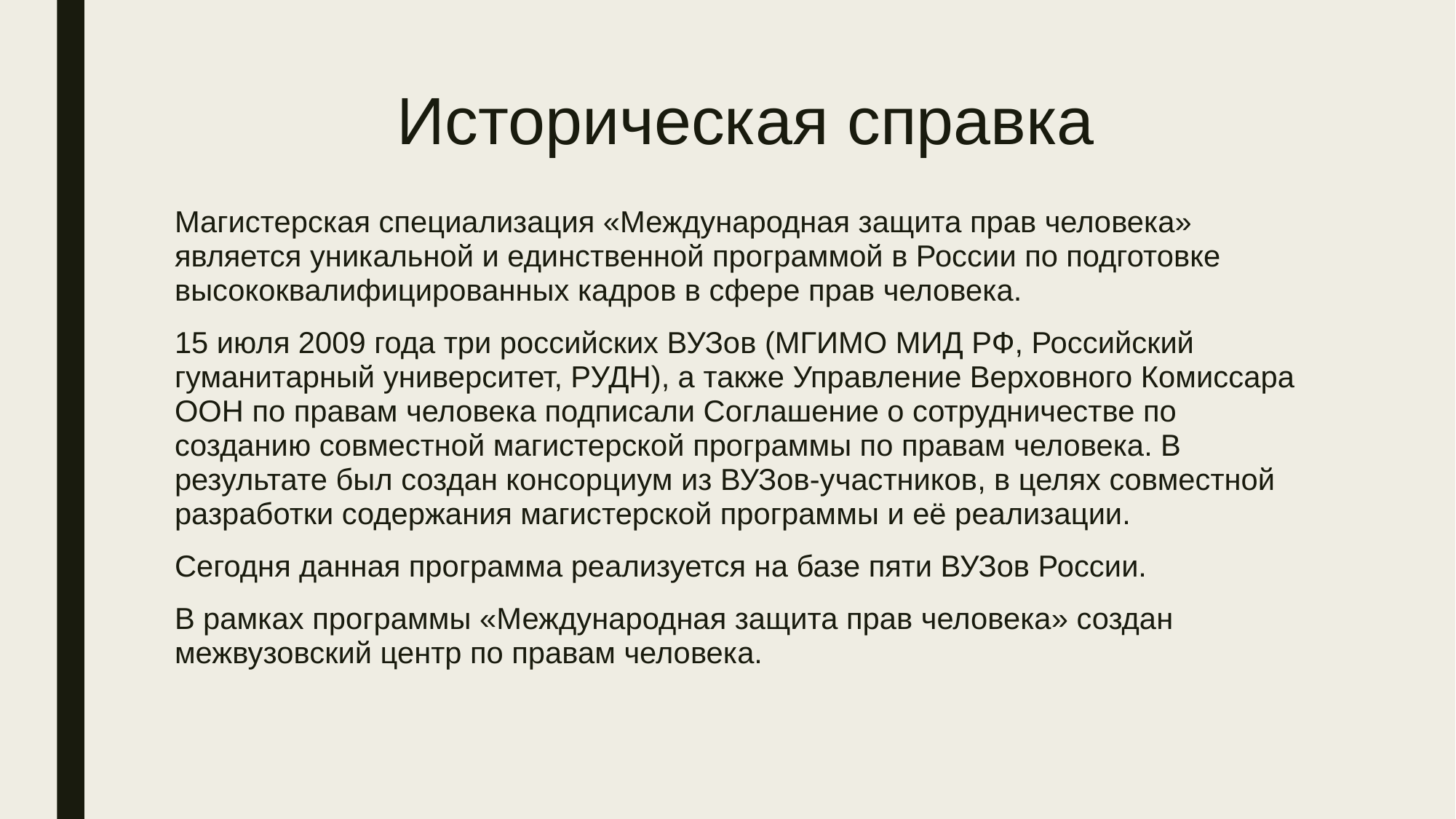

# Историческая справка
Магистерская специализация «Международная защита прав человека» является уникальной и единственной программой в России по подготовке высококвалифицированных кадров в сфере прав человека.
15 июля 2009 года три российских ВУЗов (МГИМО МИД РФ, Российский гуманитарный университет, РУДН), а также Управление Верховного Комиссара ООН по правам человека подписали Соглашение о сотрудничестве по созданию совместной магистерской программы по правам человека. В результате был создан консорциум из ВУЗов-участников, в целях совместной разработки содержания магистерской программы и её реализации.
Сегодня данная программа реализуется на базе пяти ВУЗов России.
В рамках программы «Международная защита прав человека» создан межвузовский центр по правам человека.